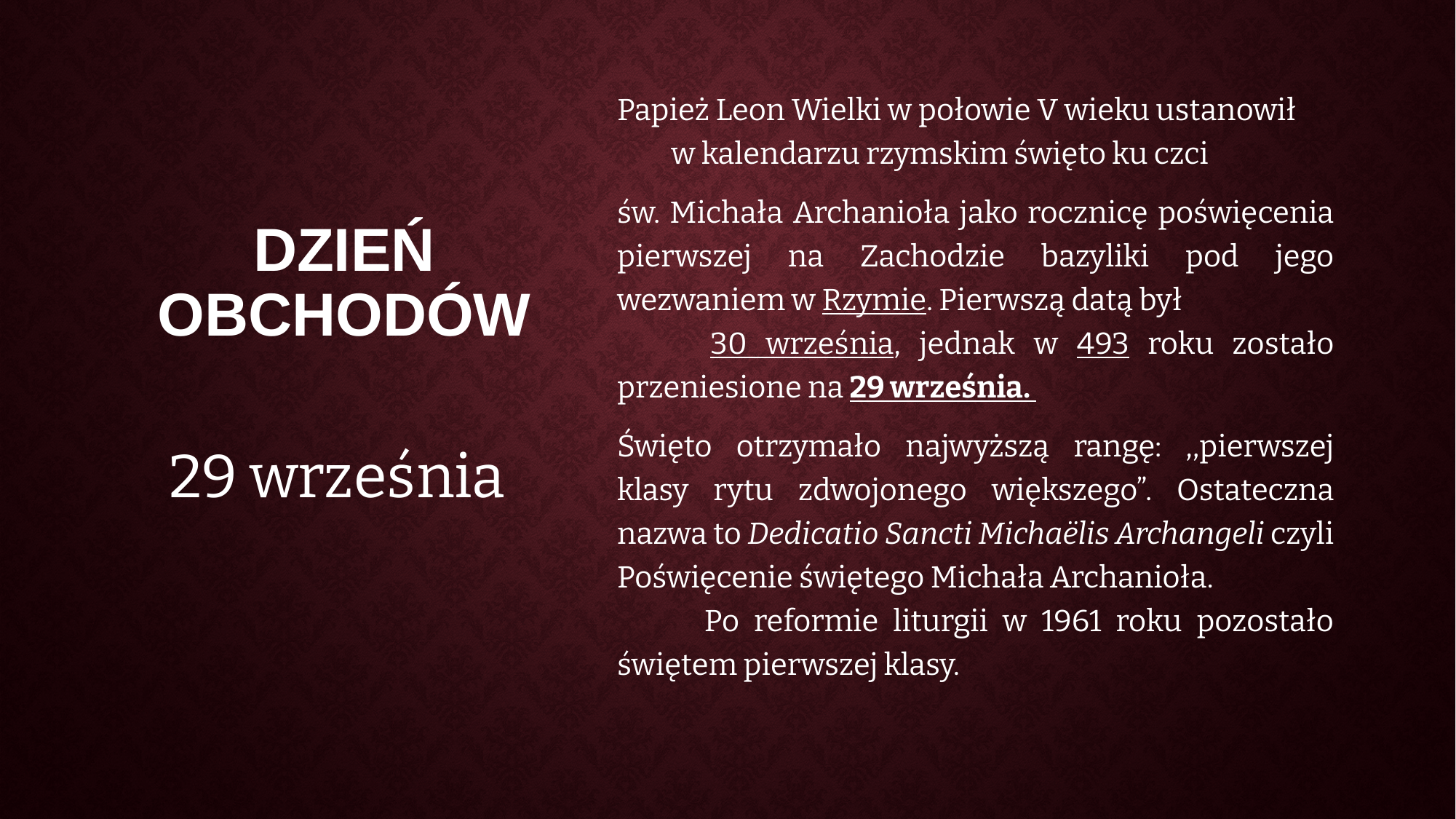

# DZIEŃ OBCHODÓW
Papież Leon Wielki w połowie V wieku ustanowił                w kalendarzu rzymskim święto ku czci
św. Michała Archanioła jako rocznicę poświęcenia pierwszej na Zachodzie bazyliki pod jego wezwaniem w Rzymie. Pierwszą datą był                               30 września, jednak w 493 roku zostało przeniesione na 29 września.
Święto otrzymało najwyższą rangę: ,,pierwszej klasy rytu zdwojonego większego”. Ostateczna nazwa to Dedicatio Sancti Michaëlis Archangeli czyli Poświęcenie świętego Michała Archanioła.                           Po reformie liturgii w 1961 roku pozostało świętem pierwszej klasy.
29 września